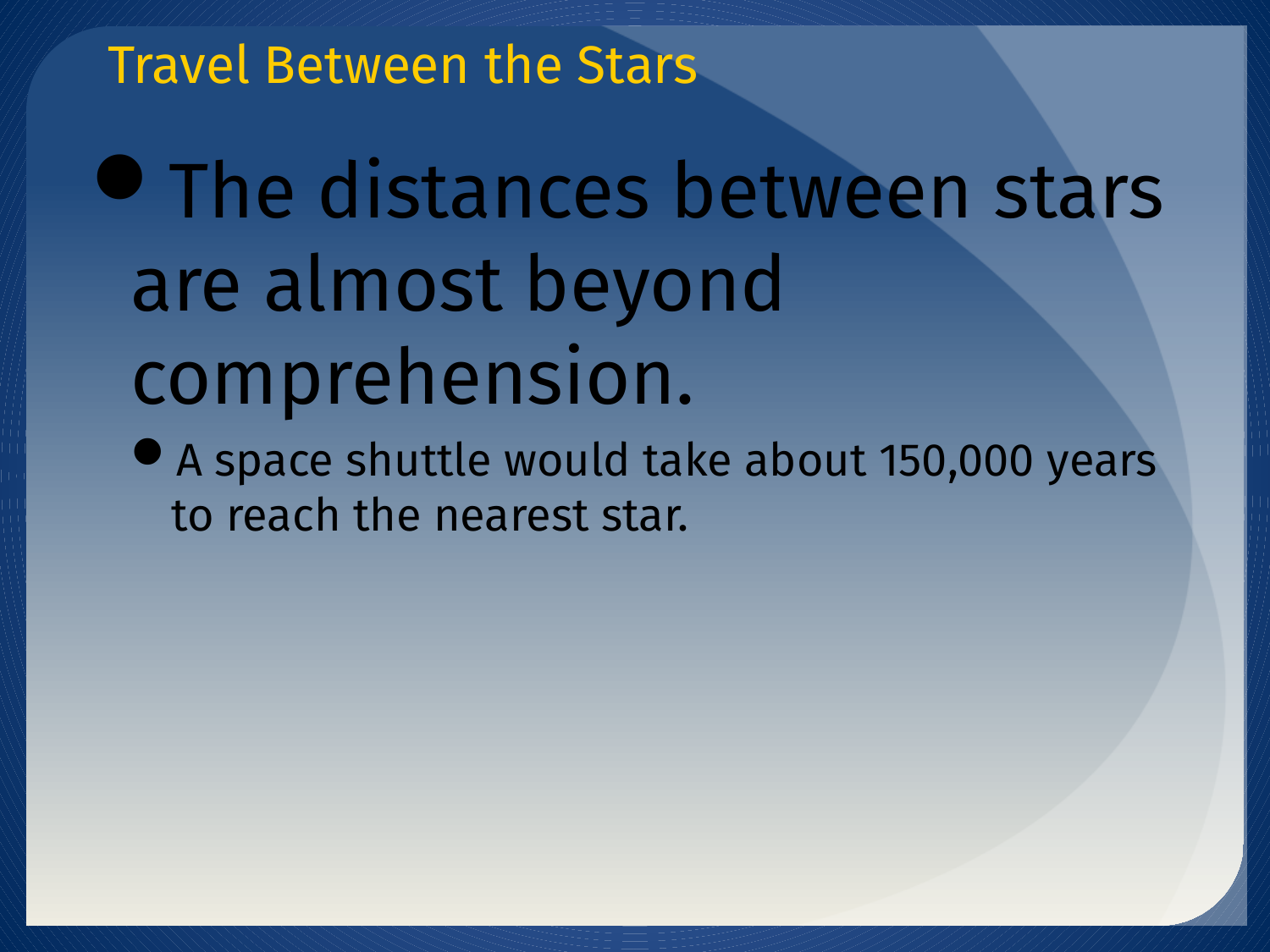

Travel Between the Stars
The distances between stars are almost beyond comprehension.
A space shuttle would take about 150,000 years to reach the nearest star.